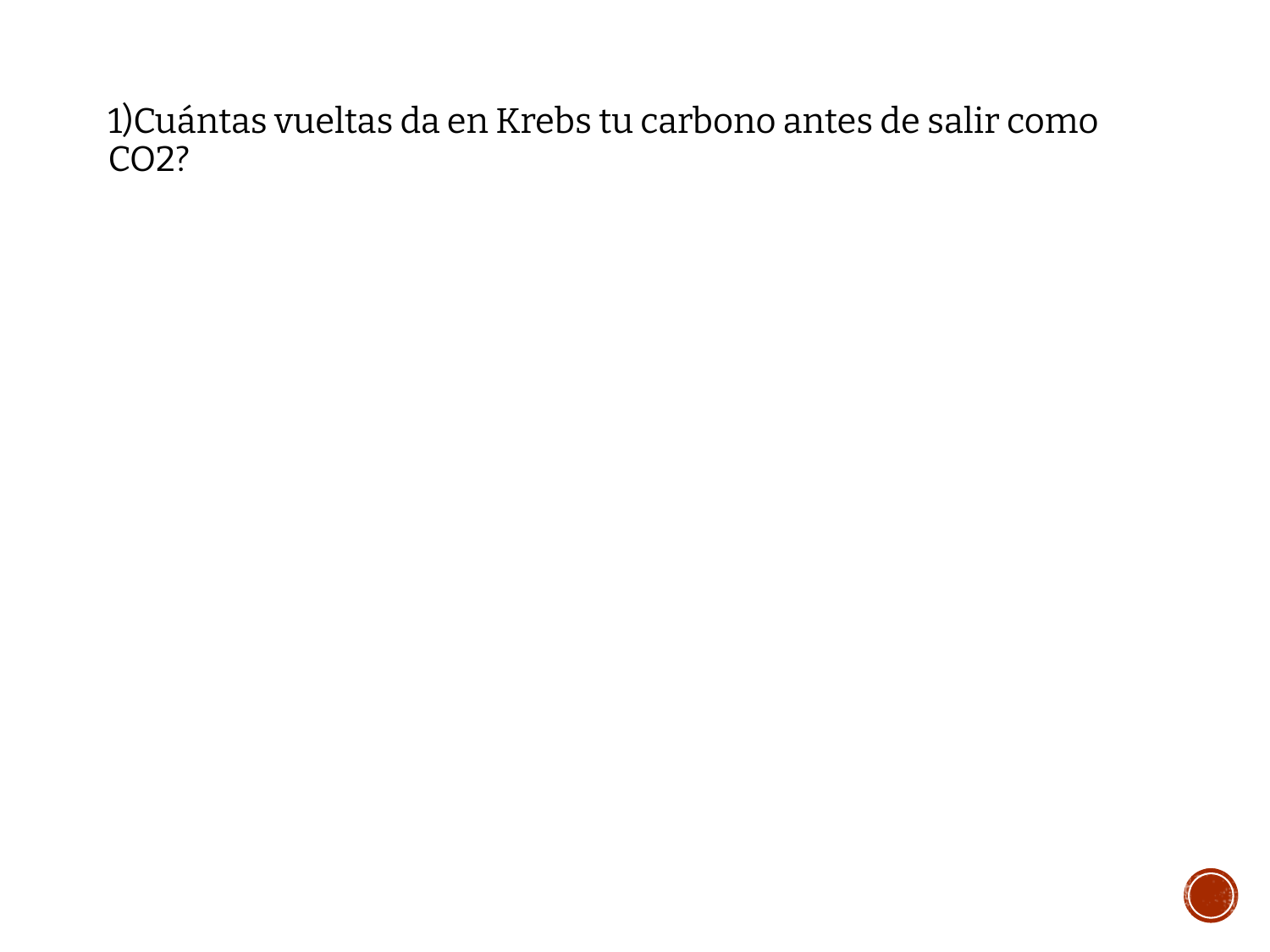

1)Cuántas vueltas da en Krebs tu carbono antes de salir como CO2?